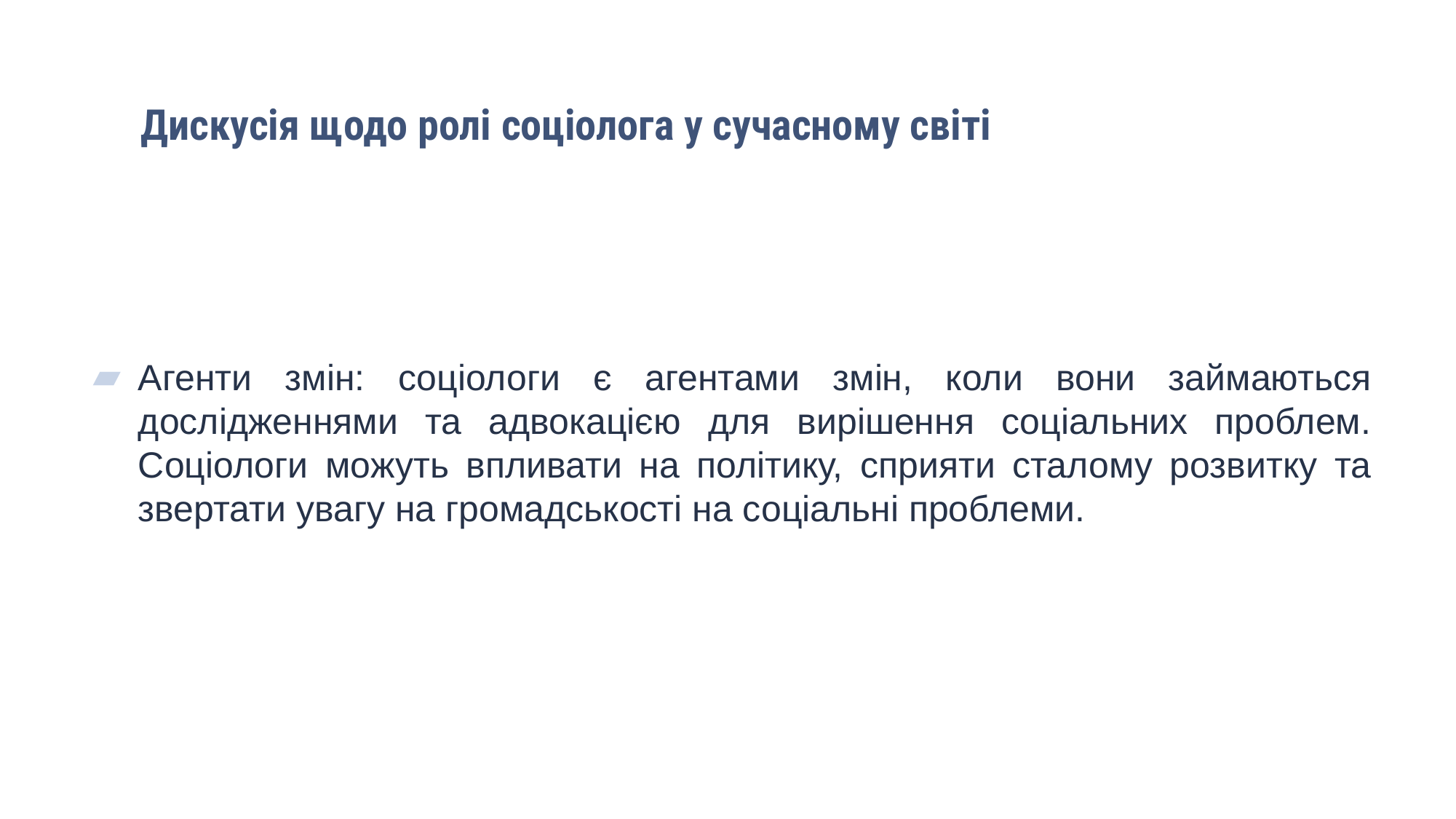

# Дискусія щодо ролі соціолога у сучасному світі
Агенти змін: соціологи є агентами змін, коли вони займаються дослідженнями та адвокацією для вирішення соціальних проблем. Соціологи можуть впливати на політику, сприяти сталому розвитку та звертати увагу на громадськості на соціальні проблеми.